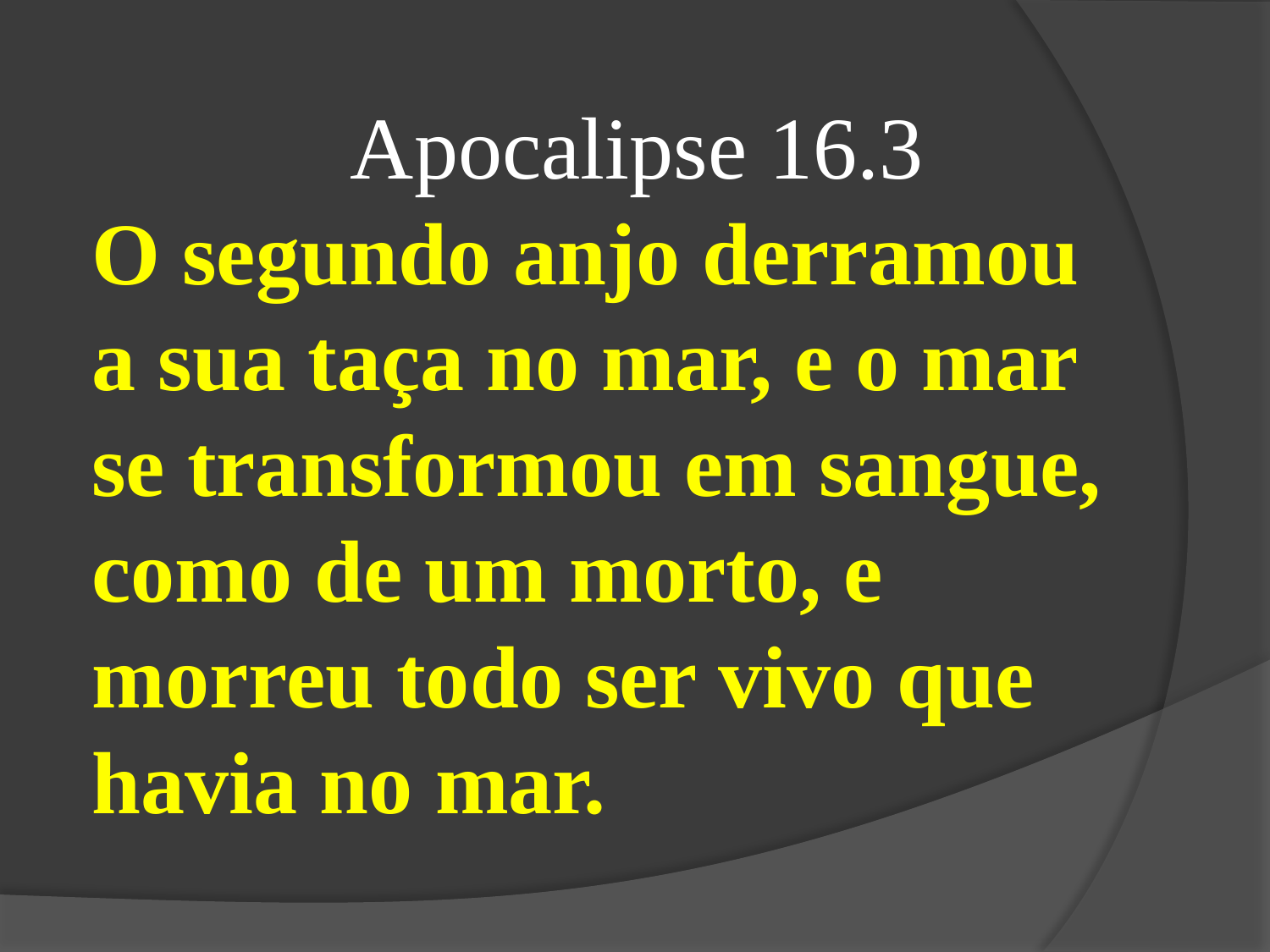

Apocalipse 16.3
O segundo anjo derramou a sua taça no mar, e o mar se transformou em sangue, como de um morto, e morreu todo ser vivo que havia no mar.